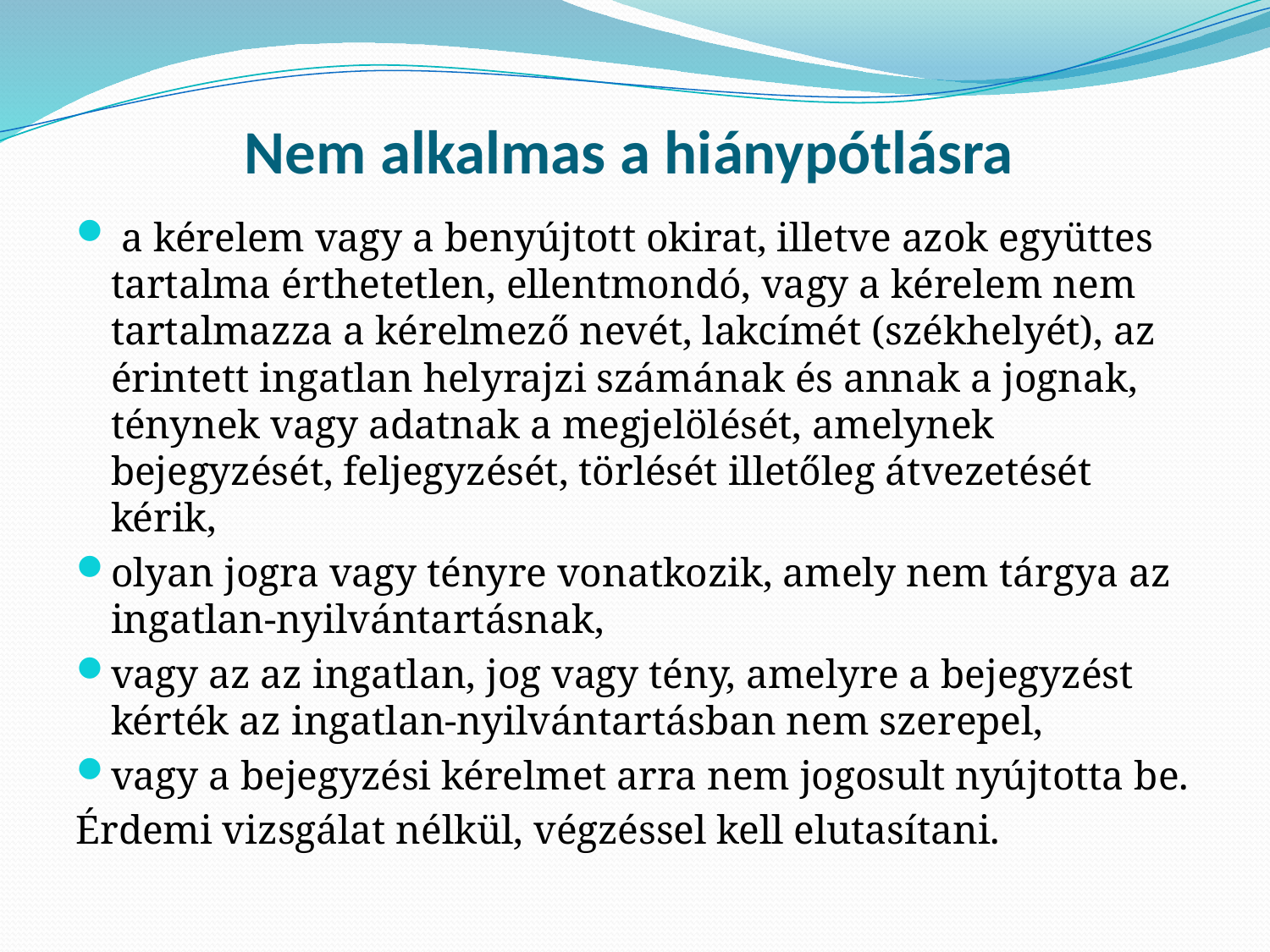

# Nem alkalmas a hiánypótlásra
 a kérelem vagy a benyújtott okirat, illetve azok együttes tartalma érthetetlen, ellentmondó, vagy a kérelem nem tartalmazza a kérelmező nevét, lakcímét (székhelyét), az érintett ingatlan helyrajzi számának és annak a jognak, ténynek vagy adatnak a megjelölését, amelynek bejegyzését, feljegyzését, törlését illetőleg átvezetését kérik,
olyan jogra vagy tényre vonatkozik, amely nem tárgya az ingatlan-nyilvántartásnak,
vagy az az ingatlan, jog vagy tény, amelyre a bejegyzést kérték az ingatlan-nyilvántartásban nem szerepel,
vagy a bejegyzési kérelmet arra nem jogosult nyújtotta be.
Érdemi vizsgálat nélkül, végzéssel kell elutasítani.